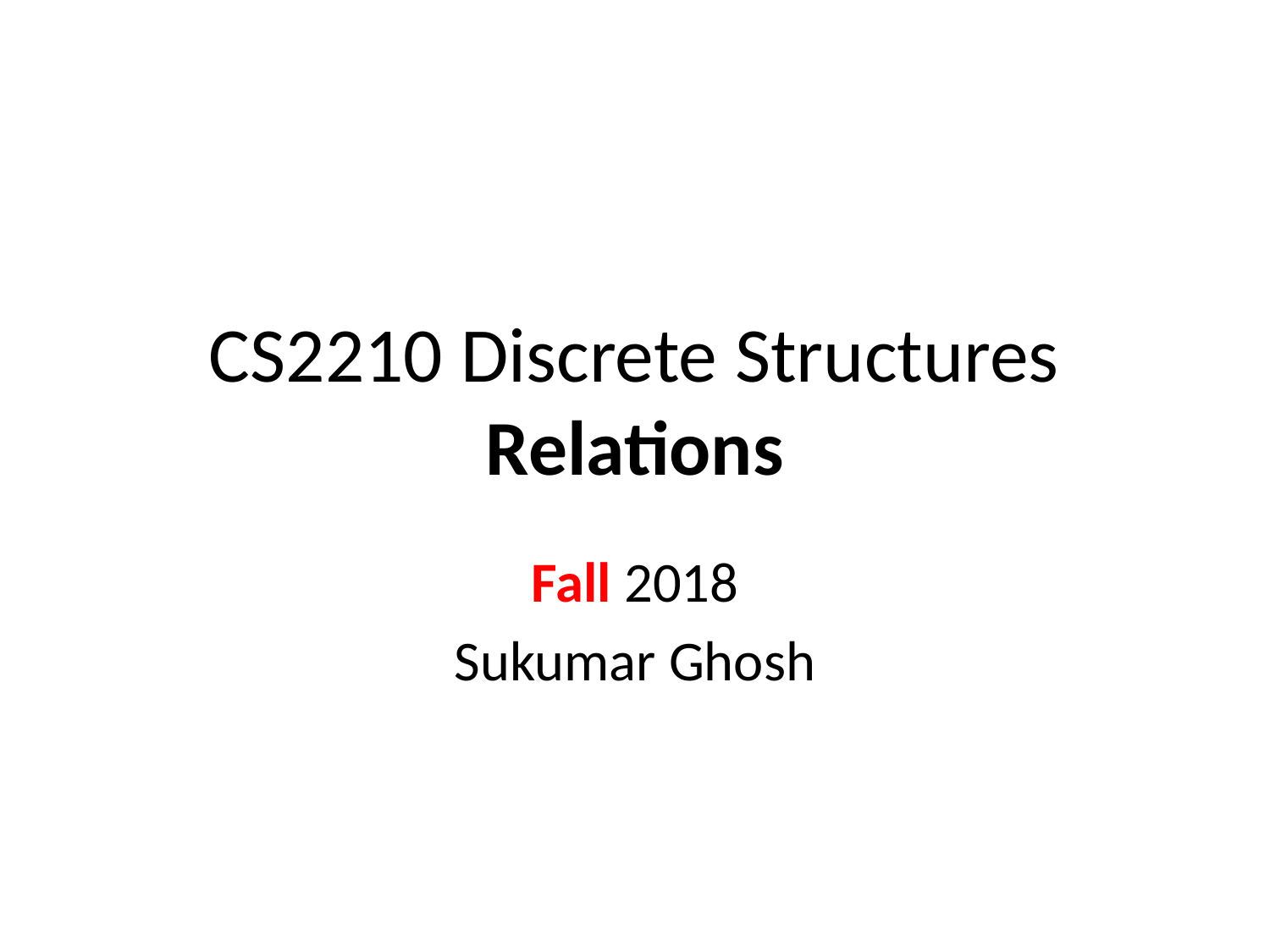

# CS2210 Discrete Structures Relations
Fall 2018
Sukumar Ghosh